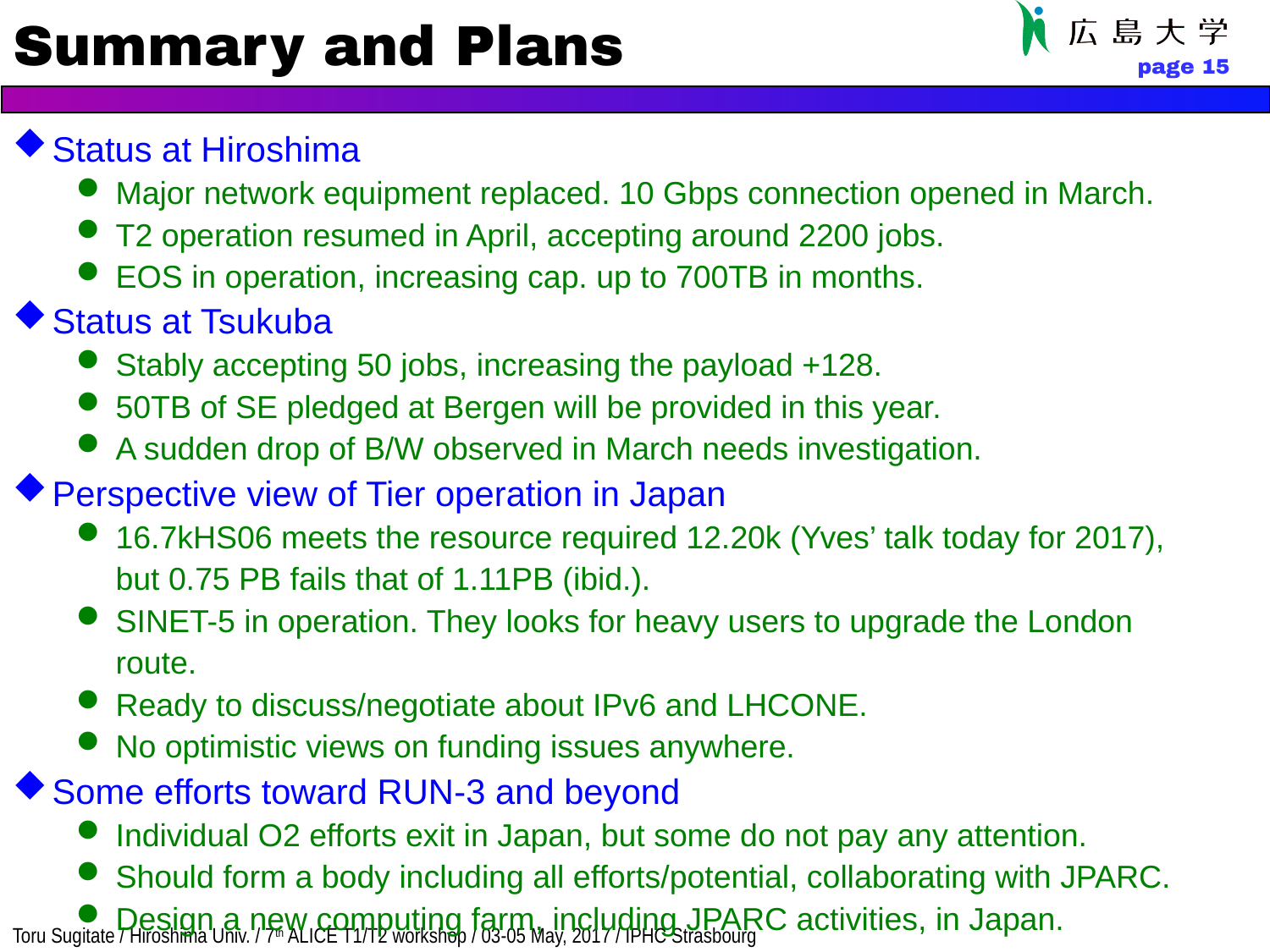

# Summary and Plans

Status at Hiroshima
Major network equipment replaced. 10 Gbps connection opened in March.
T2 operation resumed in April, accepting around 2200 jobs.
EOS in operation, increasing cap. up to 700TB in months.
Status at Tsukuba
Stably accepting 50 jobs, increasing the payload +128.
50TB of SE pledged at Bergen will be provided in this year.
A sudden drop of B/W observed in March needs investigation.
Perspective view of Tier operation in Japan
16.7kHS06 meets the resource required 12.20k (Yves’ talk today for 2017), but 0.75 PB fails that of 1.11PB (ibid.).
SINET-5 in operation. They looks for heavy users to upgrade the London route.
Ready to discuss/negotiate about IPv6 and LHCONE.
No optimistic views on funding issues anywhere.
Some efforts toward RUN-3 and beyond
Individual O2 efforts exit in Japan, but some do not pay any attention.
Should form a body including all efforts/potential, collaborating with JPARC.
Design a new computing farm, including JPARC activities, in Japan.